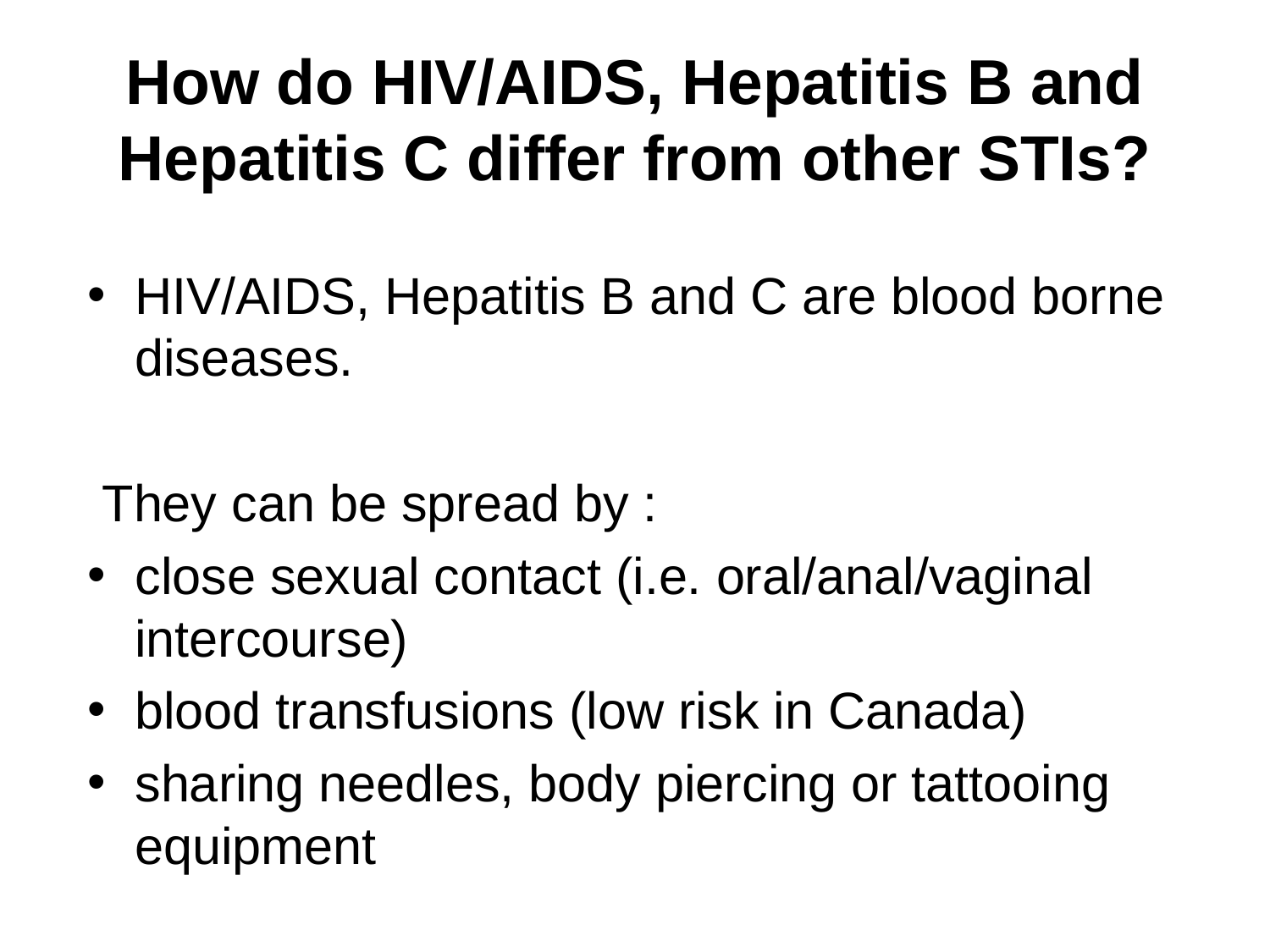

# How do HIV/AIDS, Hepatitis B and Hepatitis C differ from other STIs?
HIV/AIDS, Hepatitis B and C are blood borne diseases.

 They can be spread by :
close sexual contact (i.e. oral/anal/vaginal intercourse)
blood transfusions (low risk in Canada)
sharing needles, body piercing or tattooing equipment